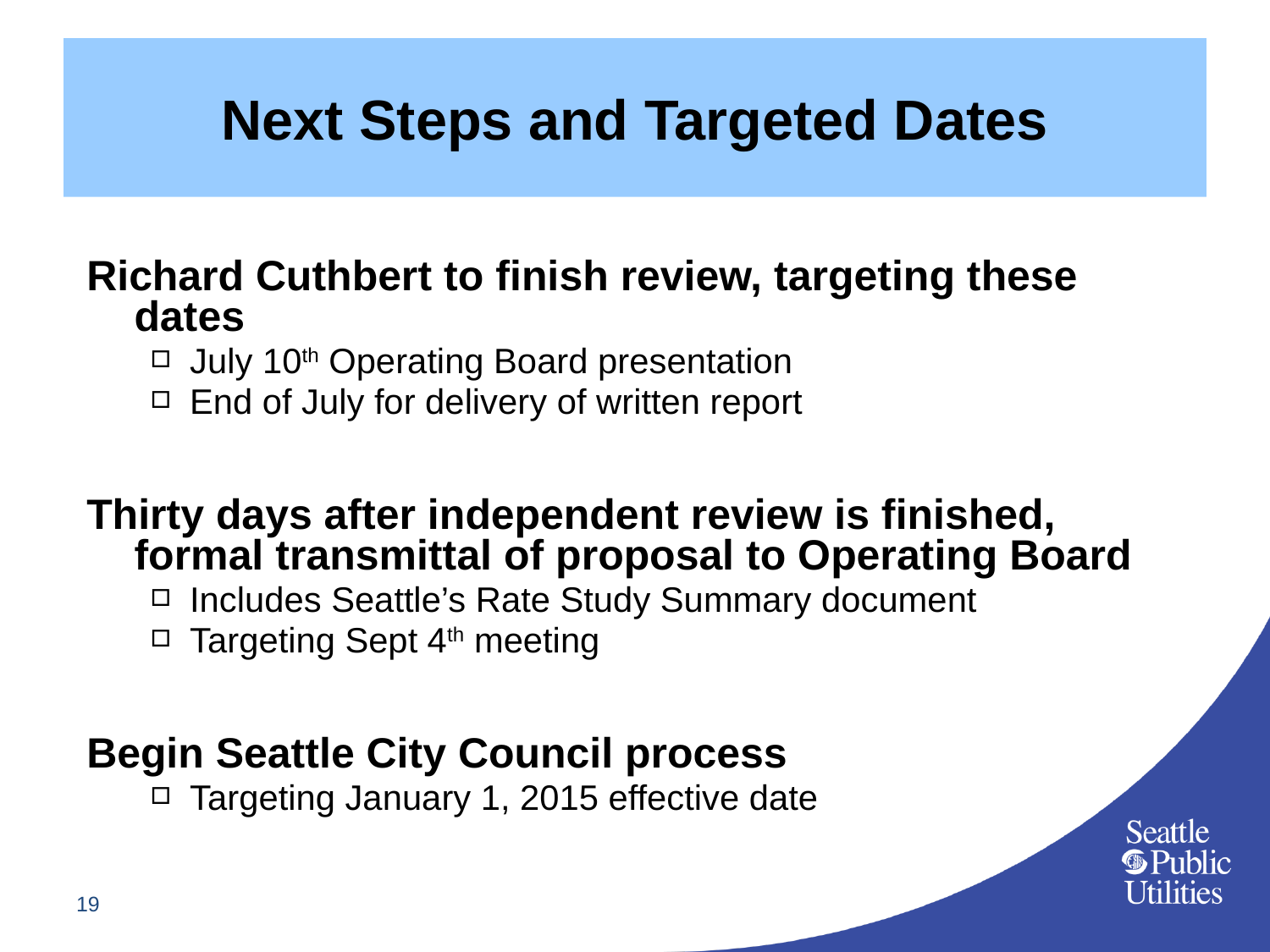

# Next Steps and Targeted Dates

Richard Cuthbert to finish review, targeting these dates
July 10th Operating Board presentation
End of July for delivery of written report

Thirty days after independent review is finished, formal transmittal of proposal to Operating Board
Includes Seattle’s Rate Study Summary document
Targeting Sept 4th meeting

Begin Seattle City Council process
Targeting January 1, 2015 effective date

19